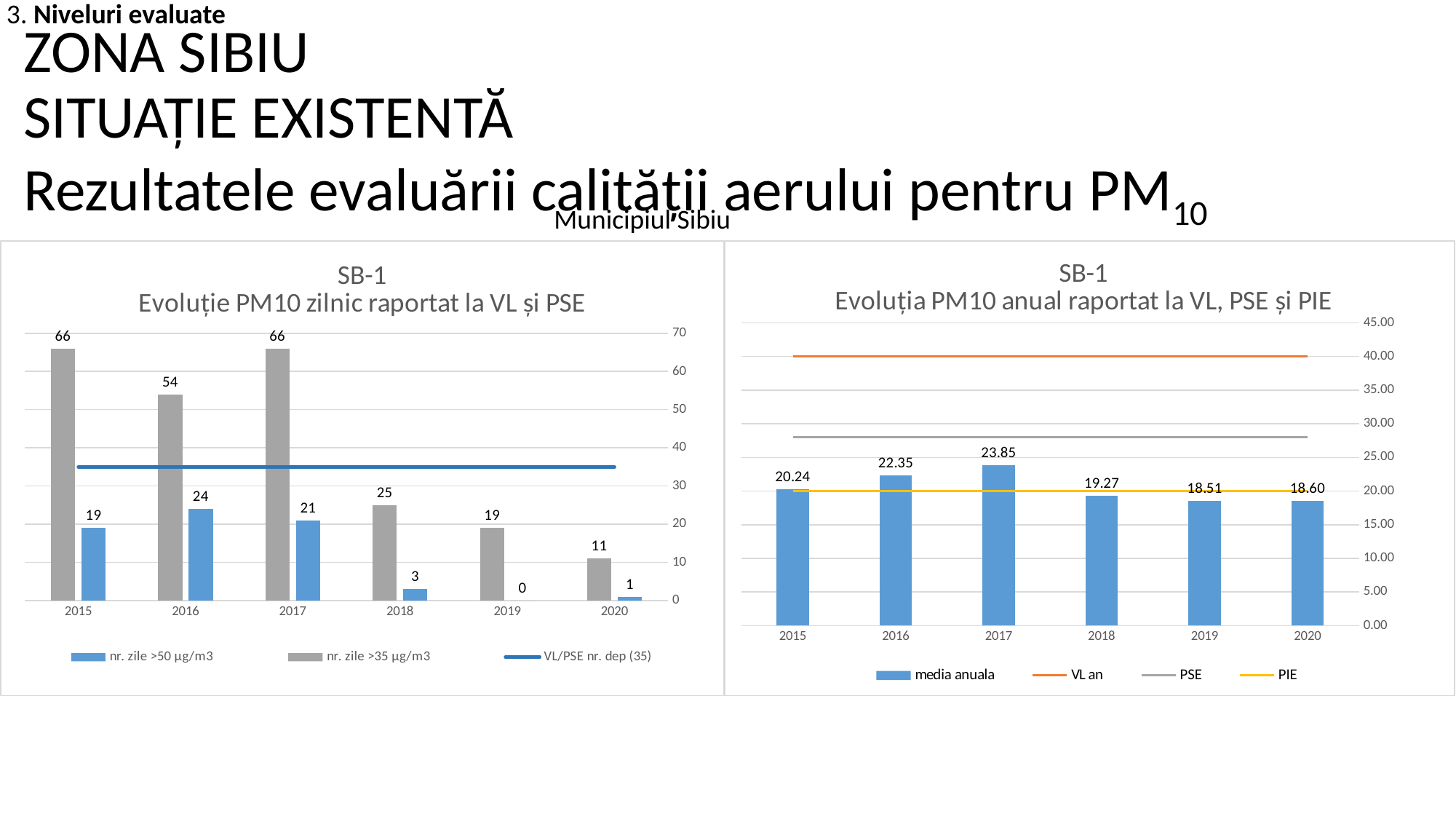

3. Niveluri evaluate
# ZONA SIBIU SITUAȚIE EXISTENTĂ Rezultatele evaluării calității aerului pentru PM10
Municipiul Sibiu

### Chart: SB-1
Evoluție PM10 zilnic raportat la VL și PSE

| Category | nr. zile >50 µg/m3 | nr. zile >35 µg/m3 | VL/PSE nr. dep (35) |
|---|---|---|---|
| 2020 | 1.0 | 11.0 | 35.0 |
| 2019 | 0.0 | 19.0 | 35.0 |
| 2018 | 3.0 | 25.0 | 35.0 |
| 2017 | 21.0 | 66.0 | 35.0 |
| 2016 | 24.0 | 54.0 | 35.0 |
| 2015 | 19.0 | 66.0 | 35.0 |

### Chart: SB-1
Evoluția PM10 anual raportat la VL, PSE și PIE

| Category | media anuala | VL an | PSE | PIE |
|---|---|---|---|---|
| 2020 | 18.59520661157023 | 40.0 | 28.0 | 20.0 |
| 2019 | 18.51265536723164 | 40.0 | 28.0 | 20.0 |
| 2018 | 19.27090410958904 | 40.0 | 28.0 | 20.0 |
| 2017 | 23.846976047904178 | 40.0 | 28.0 | 20.0 |
| 2016 | 22.350934065934073 | 40.0 | 28.0 | 20.0 |
| 2015 | 20.244065934065926 | 40.0 | 28.0 | 20.0 |